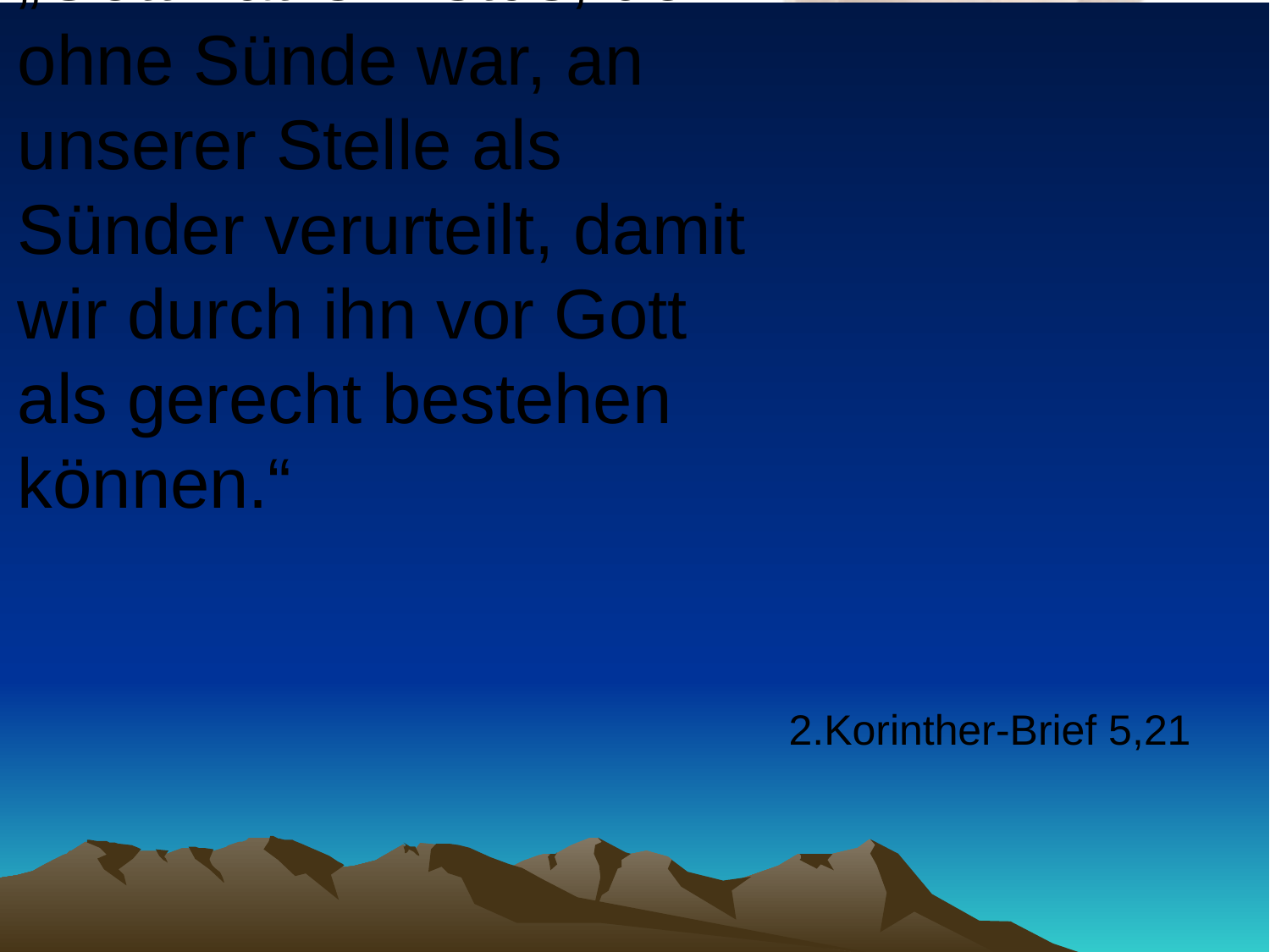

# „Gott hat Christus, der ohne Sünde war, an unserer Stelle als Sünder verurteilt, damit wir durch ihn vor Gott als gerecht bestehen können.“
2.Korinther-Brief 5,21